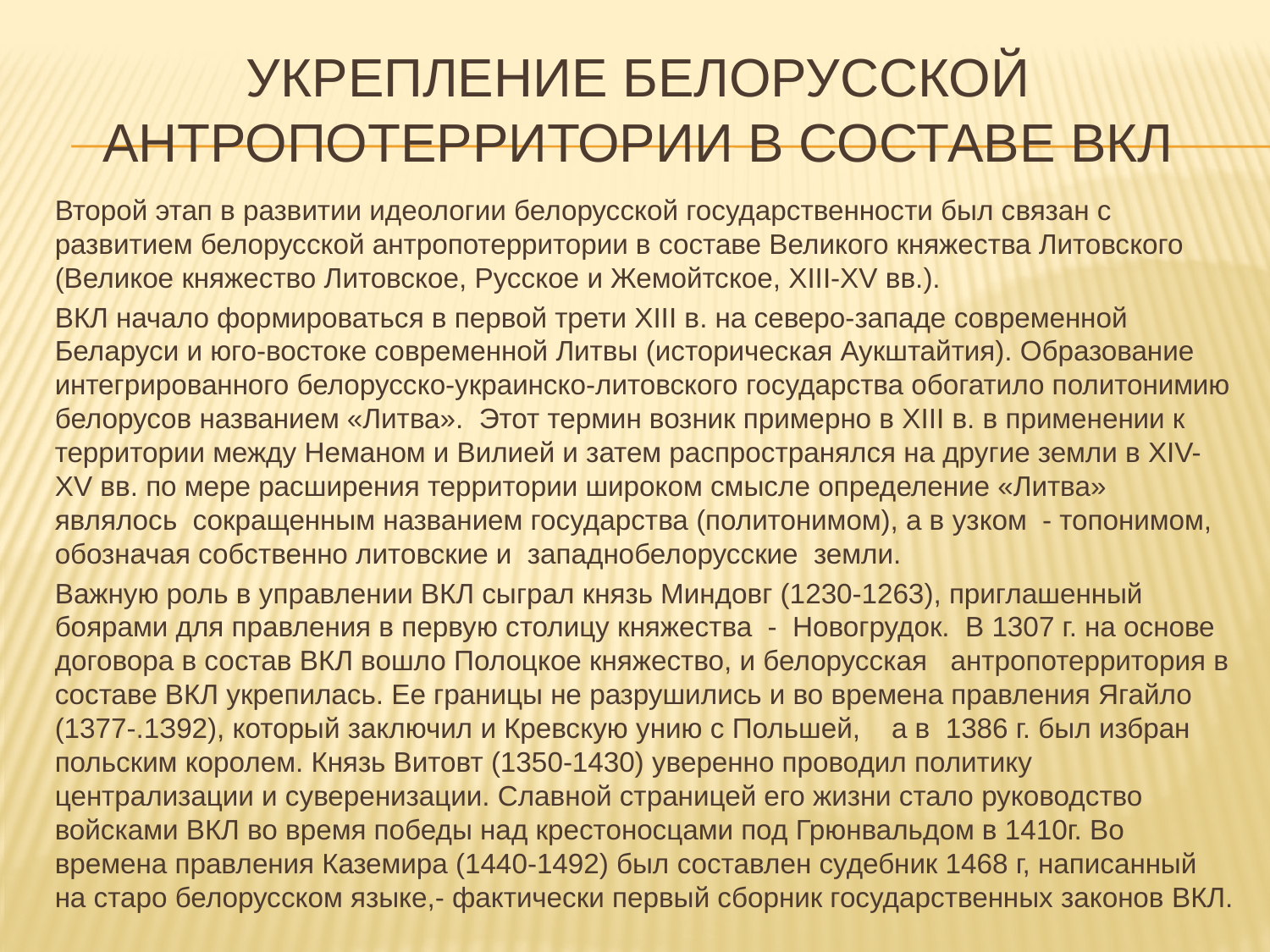

# Укрепление белорусской  антропотерритории в составе ВкЛ
Второй этап в развитии идеологии белорусской государственности был связан с развитием белорусской антропотерритории в составе Великого княжества Литовского (Великое княжество Литовское, Русское и Жемойтское, XIII-XV вв.).
ВКЛ начало формироваться в первой трети XIII в. на северо-западе современной Беларуси и юго-востоке современной Литвы (историческая Аукштайтия). Образование интегрированного белорусско-украинско-литовского государства обогатило политонимию белорусов названием «Литва».  Этот термин возник примерно в ХIII в. в применении к территории между Неманом и Вилией и затем распространялся на другие земли в XIV-XV вв. по мере расширения территории широком смысле определение «Литва» являлось  сокращенным названием государства (политонимом), а в узком  - топонимом, обозначая собственно литовские и  западнобелорусские  земли.
Важную роль в управлении ВКЛ сыграл князь Миндовг (1230-1263), приглашенный боярами для правления в первую столицу княжества  -  Новогрудок.  В 1307 г. на основе договора в состав ВКЛ вошло Полоцкое княжество, и белорусская   антропотерритория в составе ВКЛ укрепилась. Ее границы не разрушились и во времена правления Ягайло (1377-.1З92), который заключил и Кревскую унию с Польшей,    а в  1386 г. был избран польским королем. Князь Витовт (1350-1430) уверенно проводил политику централизации и суверенизации. Славной страницей его жизни стало руководство войсками ВКЛ во время победы над крестоносцами под Грюнвальдом в 1410г. Во времена правления Каземира (1440-1492) был составлен судебник 1468 г, написанный на старо белорусском языке,- фактически первый сборник государственных законов ВКЛ.